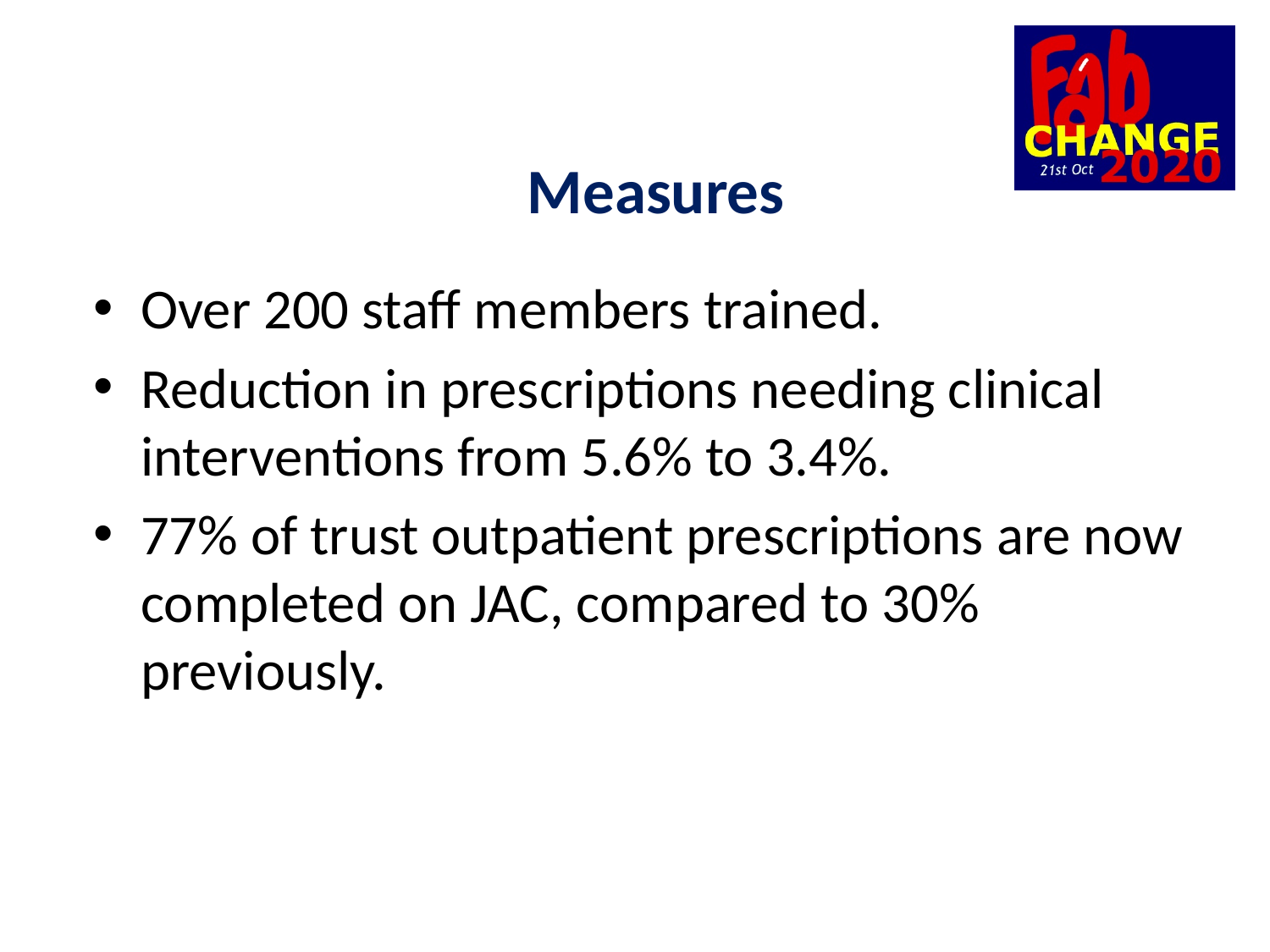

Measures

Over 200 staff members trained.
Reduction in prescriptions needing clinical interventions from 5.6% to 3.4%.
77% of trust outpatient prescriptions are now completed on JAC, compared to 30% previously.